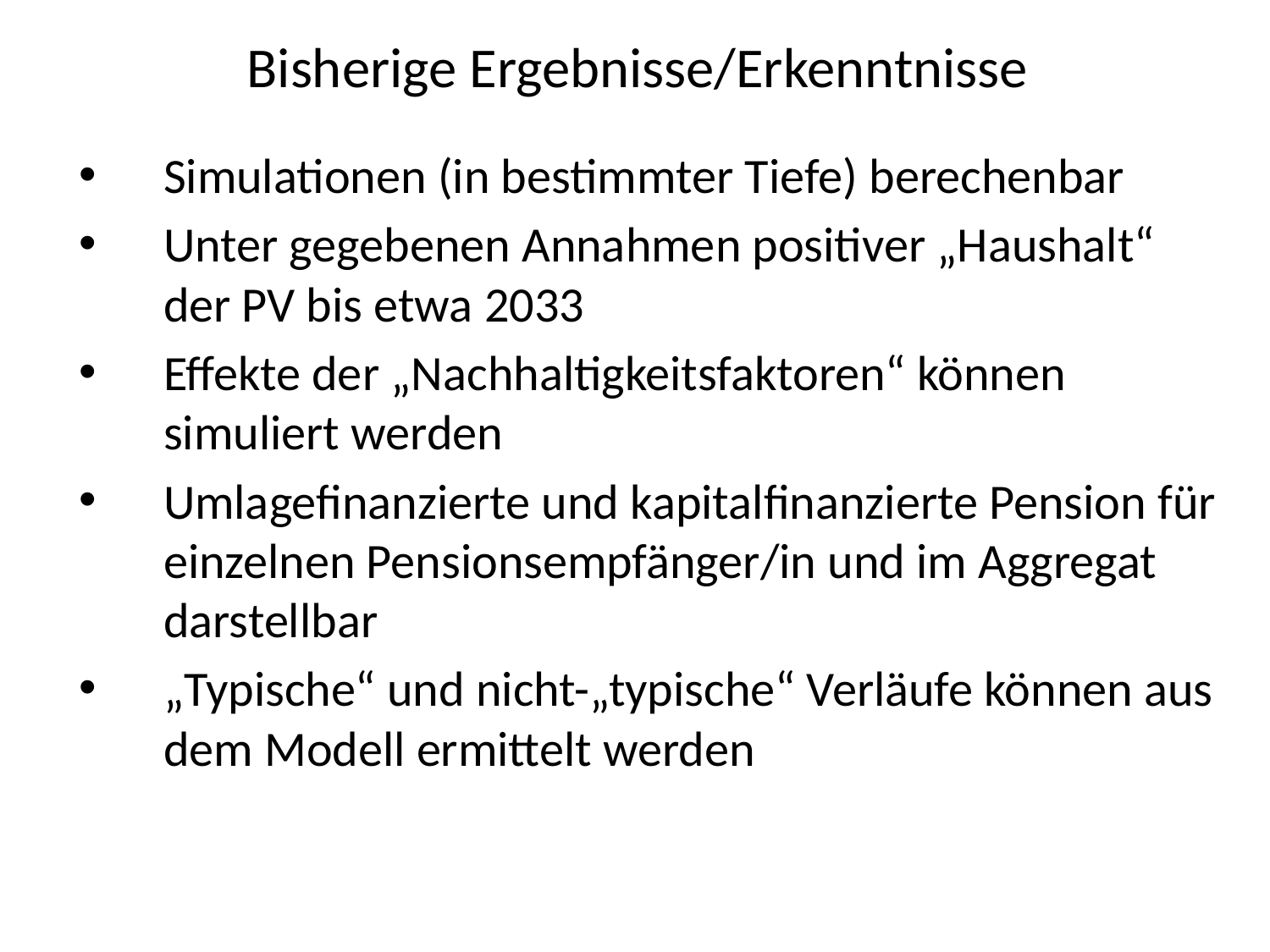

# Bisherige Ergebnisse/Erkenntnisse
Simulationen (in bestimmter Tiefe) berechenbar
Unter gegebenen Annahmen positiver „Haushalt“ der PV bis etwa 2033
Effekte der „Nachhaltigkeitsfaktoren“ können simuliert werden
Umlagefinanzierte und kapitalfinanzierte Pension für einzelnen Pensionsempfänger/in und im Aggregat darstellbar
„Typische“ und nicht-„typische“ Verläufe können aus dem Modell ermittelt werden